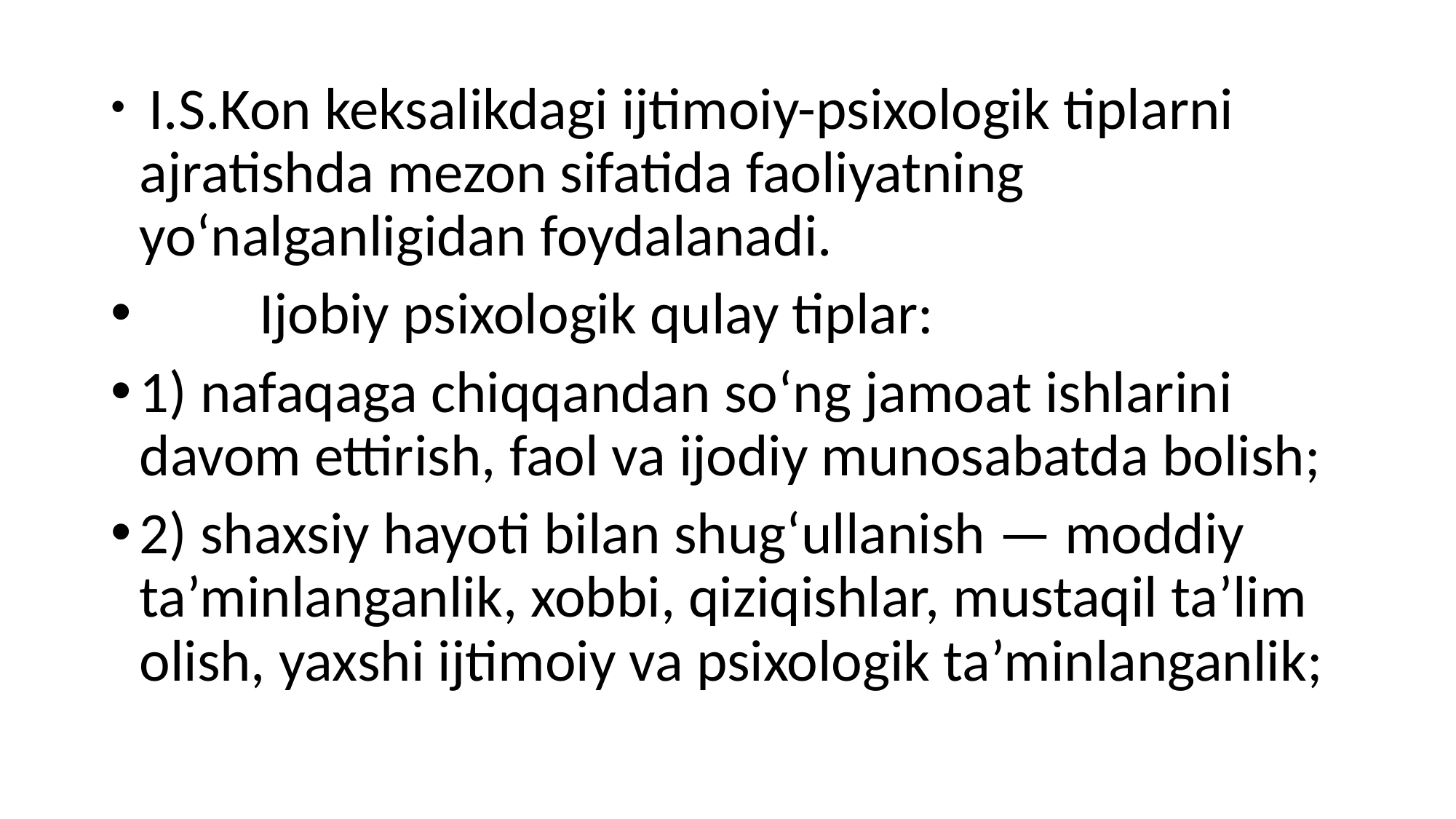

I.S.Kon keksalikdagi ijtimoiy-psixologik tiplarni ajratishda mezon sifatida faoliyatning yo‘nalganligidan foydalanadi.
         Ijobiy psixologik qulay tiplar:
1) nafaqaga chiqqandan so‘ng jamoat ishlarini davom ettirish, faol va ijodiy munosabatda bolish;
2) shaxsiy hayoti bilan shug‘ullanish — moddiy ta’minlanganlik, xobbi, qiziqishlar, mustaqil ta’lim olish, yaxshi ijtimoiy va psixologik ta’minlanganlik;